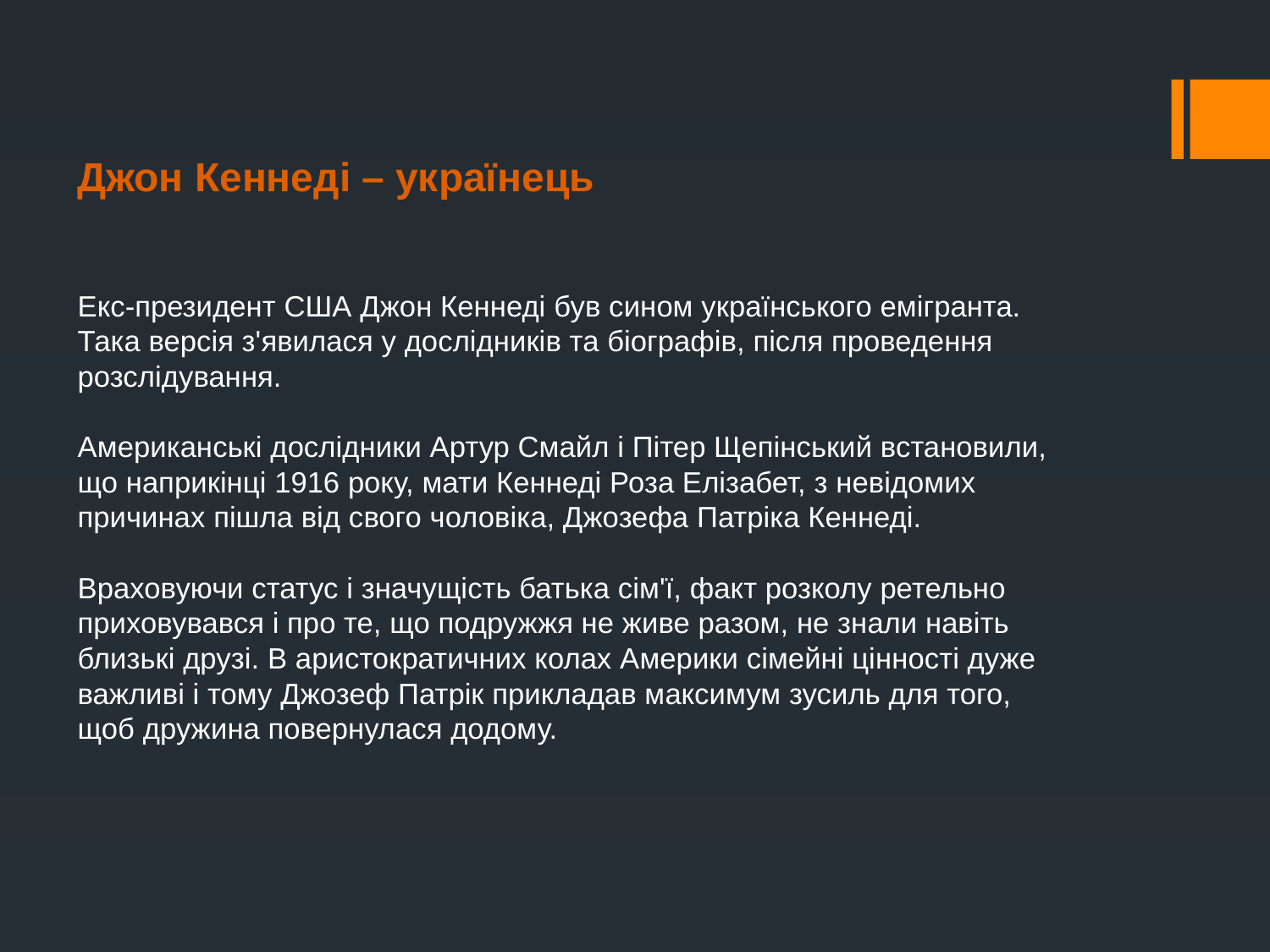

Джон Кеннеді – українець

Екс-президент США Джон Кеннеді був сином українського емігранта. Така версія з'явилася у дослідників та біографів, після проведення розслідування. 
Американські дослідники Артур Смайл і Пітер Щепінський встановили, що наприкінці 1916 року, мати Кеннеді Роза Елізабет, з невідомих причинах пішла від свого чоловіка, Джозефа Патріка Кеннеді. 
Враховуючи статус і значущість батька сім'ї, факт розколу ретельно приховувався і про те, що подружжя не живе разом, не знали навіть близькі друзі. В аристократичних колах Америки сімейні цінності дуже важливі і тому Джозеф Патрік прикладав максимум зусиль для того, щоб дружина повернулася додому.